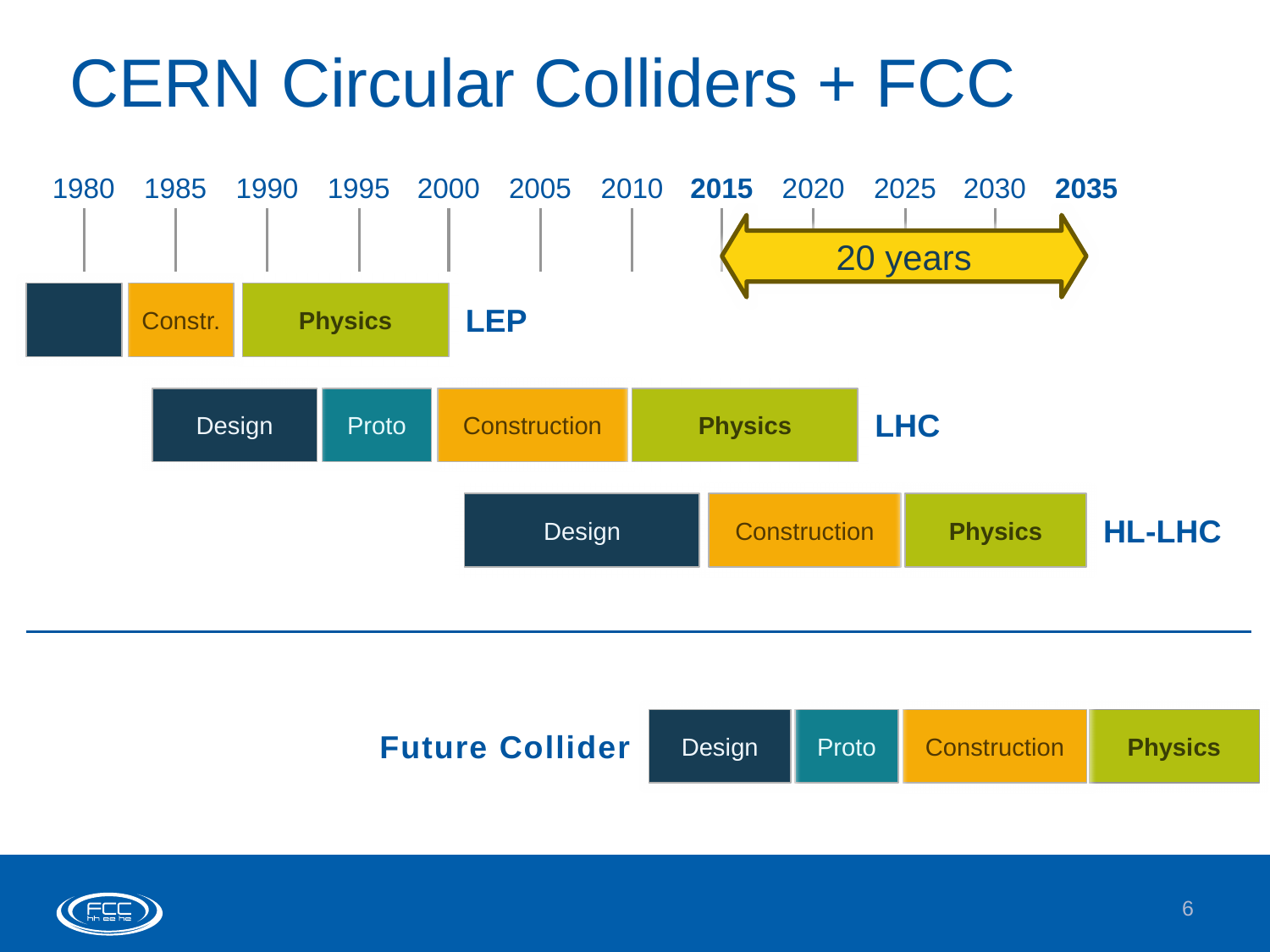

# CERN Circular Colliders + FCC
1980
1985
1990
1995
2000
2005
2010
2015
2020
2025
2030
2035
20 years

Constr.
Physics
LEP
Design
Proto
Construction
Physics
LHC
Design
Construction
Physics
HL-LHC
Design
Future Collider
Proto
Construction
Physics
6